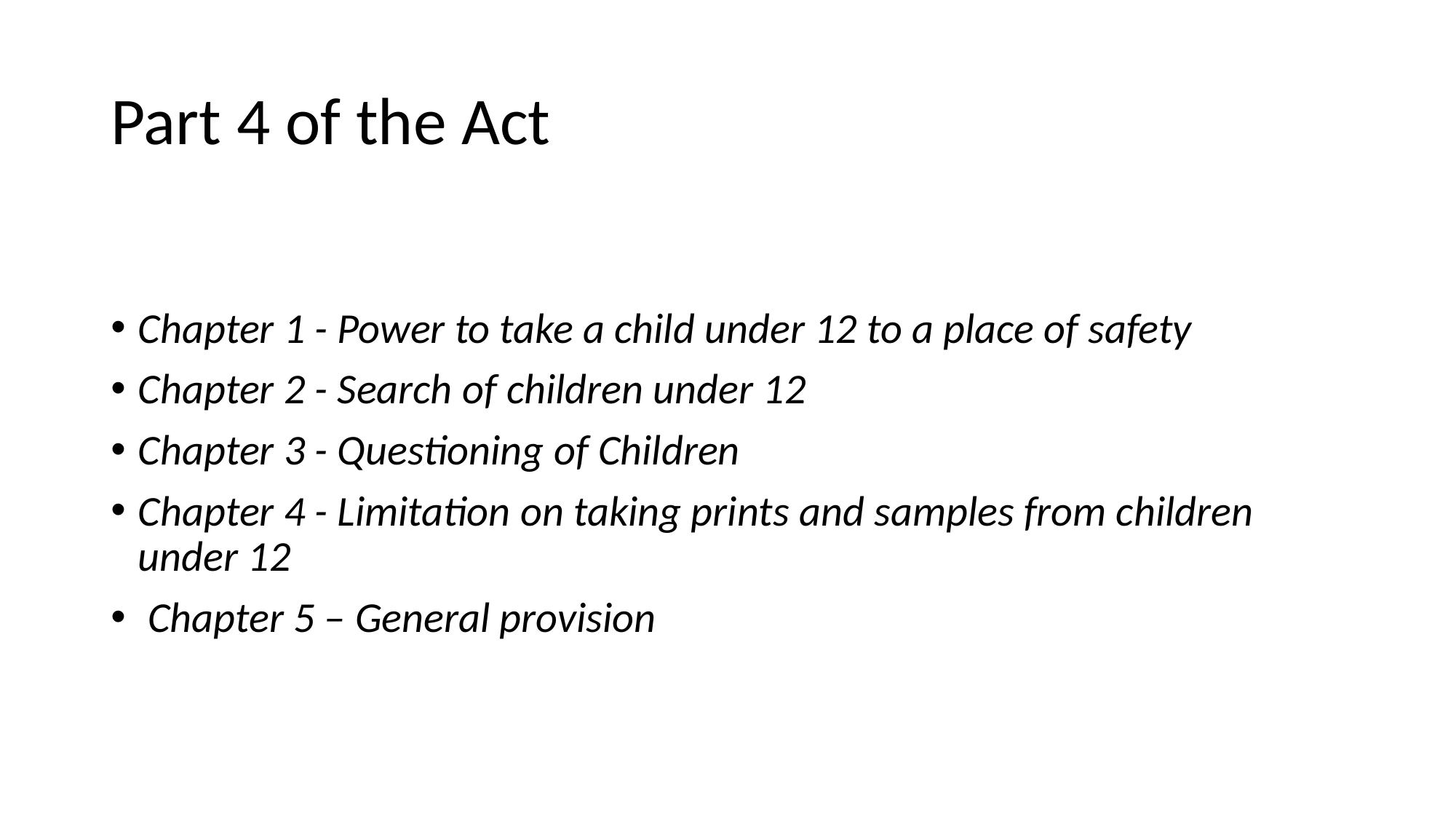

# Part 4 of the Act
Chapter 1 - Power to take a child under 12 to a place of safety
Chapter 2 - Search of children under 12
Chapter 3 - Questioning of Children
Chapter 4 - Limitation on taking prints and samples from children under 12
 Chapter 5 – General provision